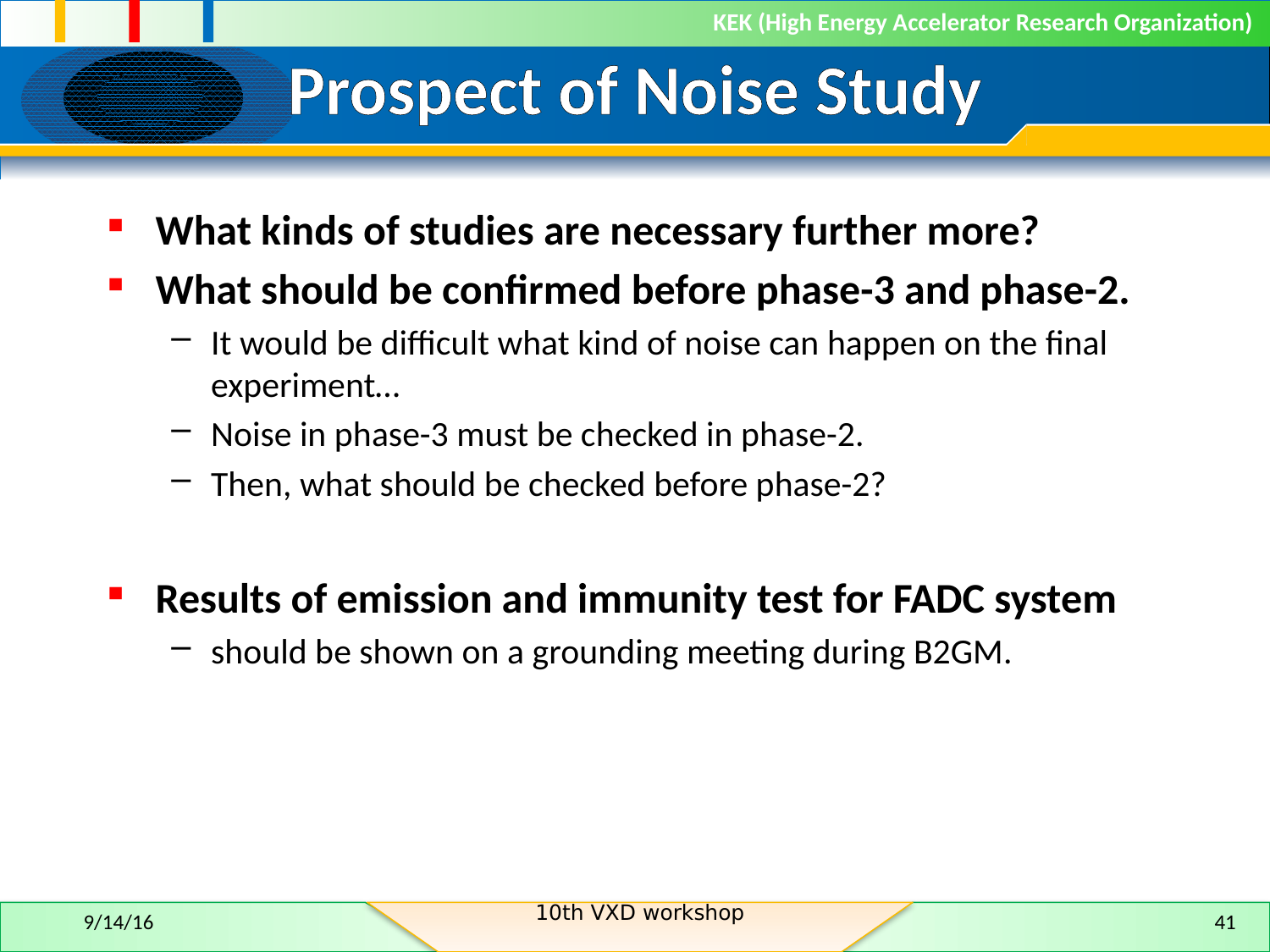

# Prospect of Noise Study
What kinds of studies are necessary further more?
What should be confirmed before phase-3 and phase-2.
It would be difficult what kind of noise can happen on the final experiment…
Noise in phase-3 must be checked in phase-2.
Then, what should be checked before phase-2?

Results of emission and immunity test for FADC system
should be shown on a grounding meeting during B2GM.

10th VXD workshop
9/14/16
41